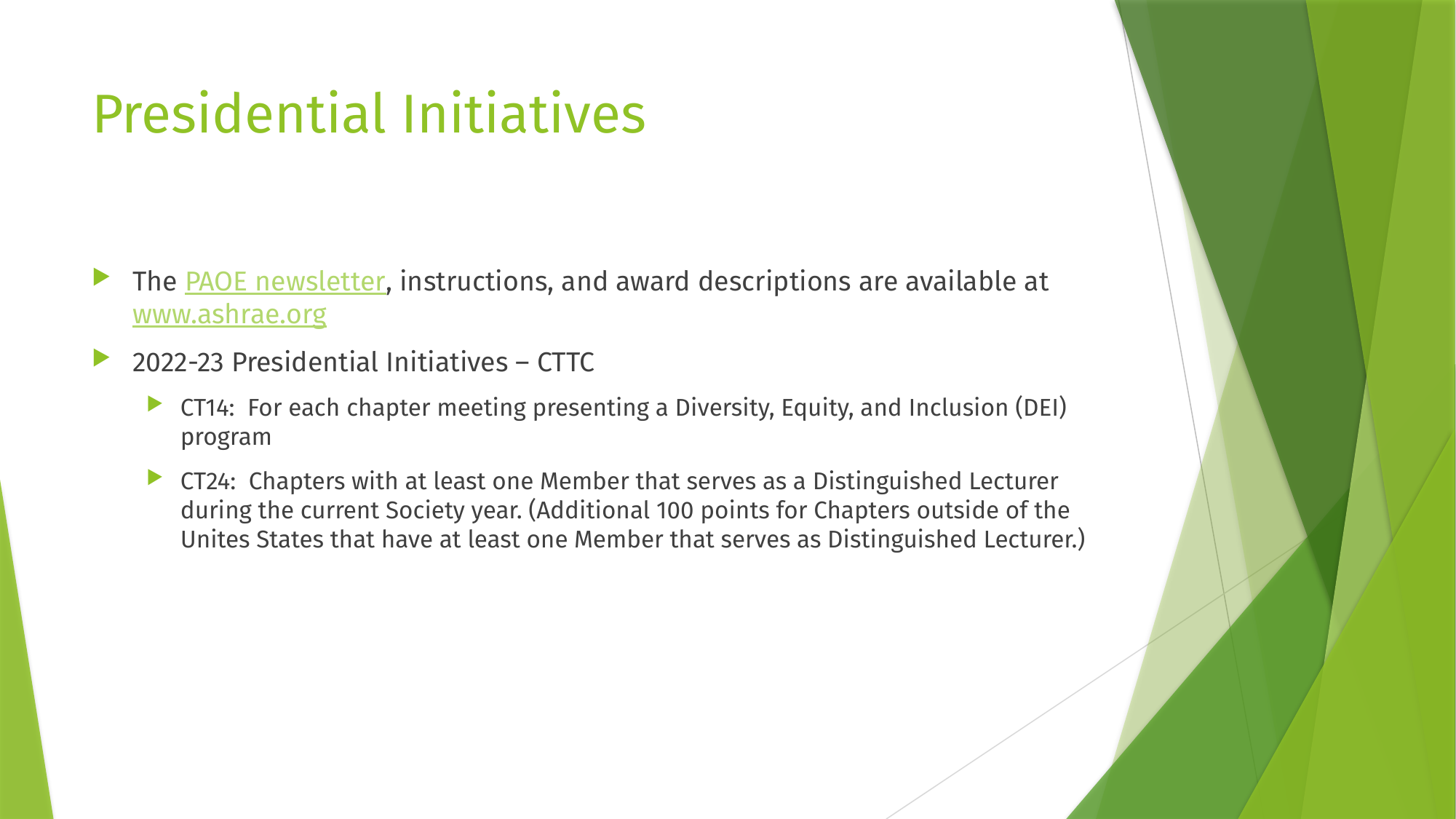

# Presidential Initiatives
The PAOE newsletter, instructions, and award descriptions are available at www.ashrae.org
2022-23 Presidential Initiatives – CTTC
CT14:  For each chapter meeting presenting a Diversity, Equity, and Inclusion (DEI) program
CT24:  Chapters with at least one Member that serves as a Distinguished Lecturer during the current Society year. (Additional 100 points for Chapters outside of the Unites States that have at least one Member that serves as Distinguished Lecturer.)